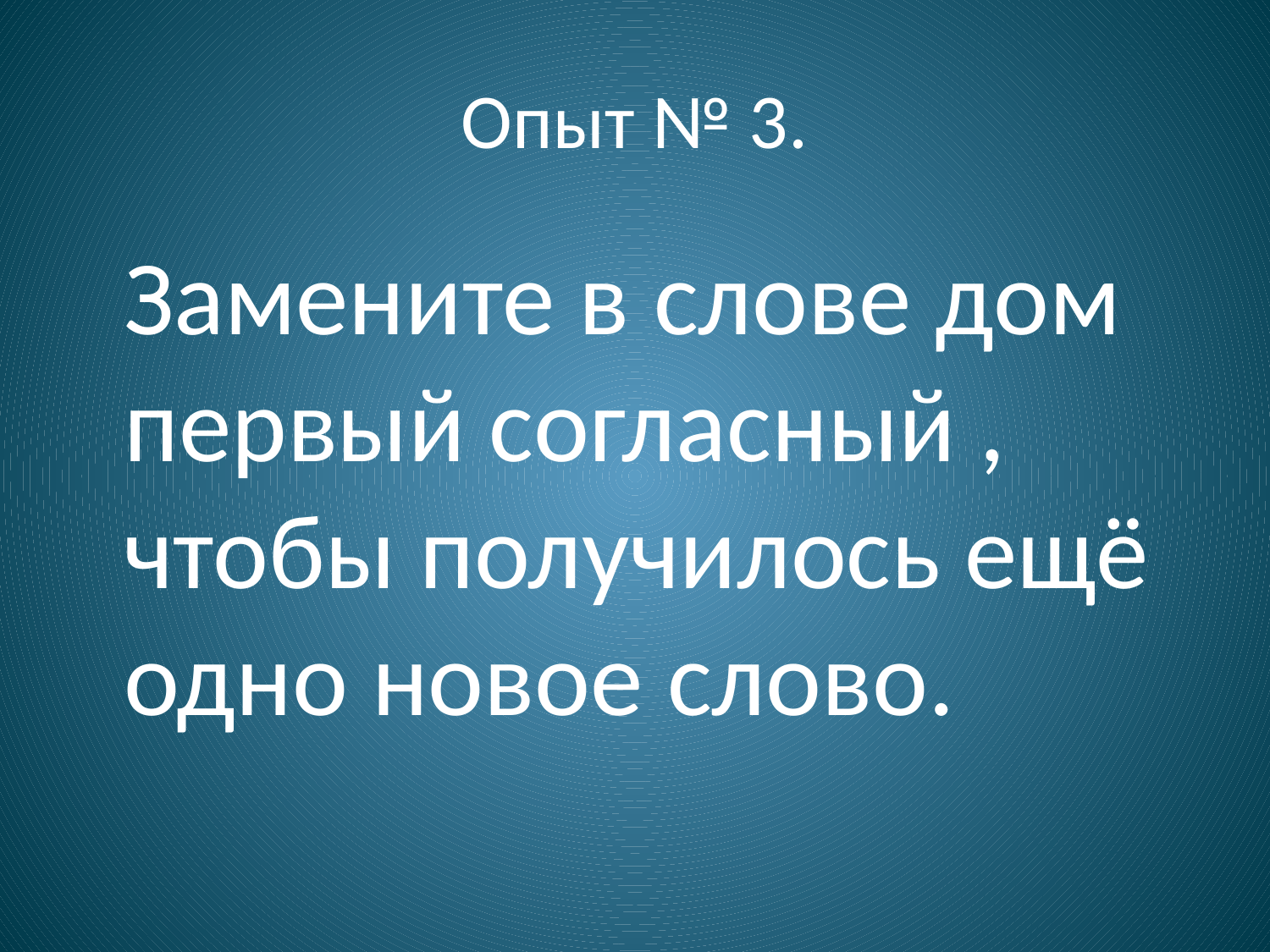

# Опыт № 3.
  Замените в слове дом первый согласный , чтобы получилось ещё одно новое слово.